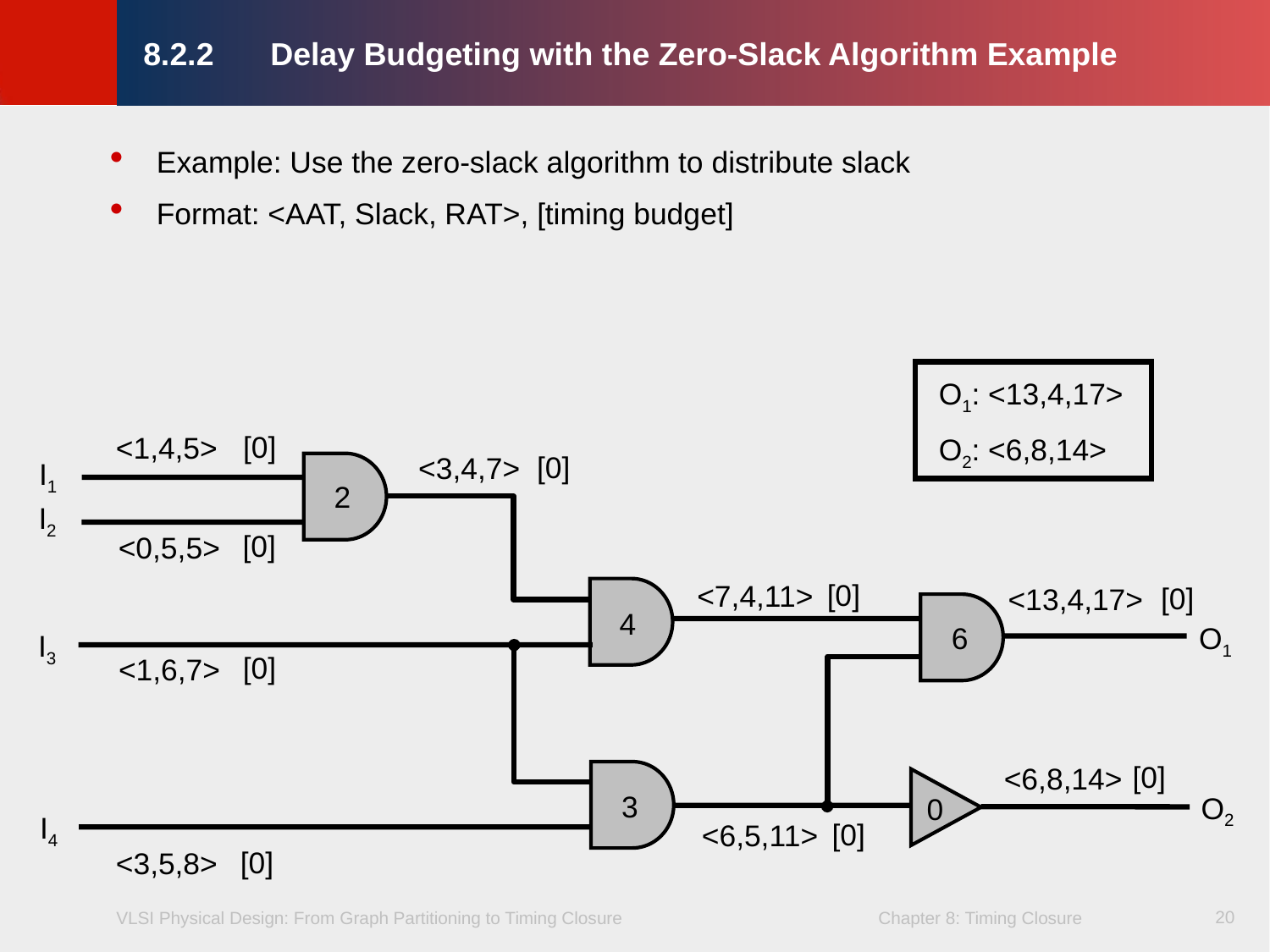

# 8.2.2	Delay Budgeting with the Zero-Slack Algorithm Example
Example: Use the zero-slack algorithm to distribute slack
Format: <AAT, Slack, RAT>, [timing budget]

O1: <13,4,17>
O2: <6,8,14>
[0]
<1,4,5>
[0]
<3,4,7>
I1

2

I2

4
O1
6

I3

3
O2
0

I4

[0]
<0,5,5>
[0]
<7,4,11>
[0]
<13,4,17>
[0]
<1,6,7>
[0]
<6,8,14>
[0]
<6,5,11>
[0]
<3,5,8>
20